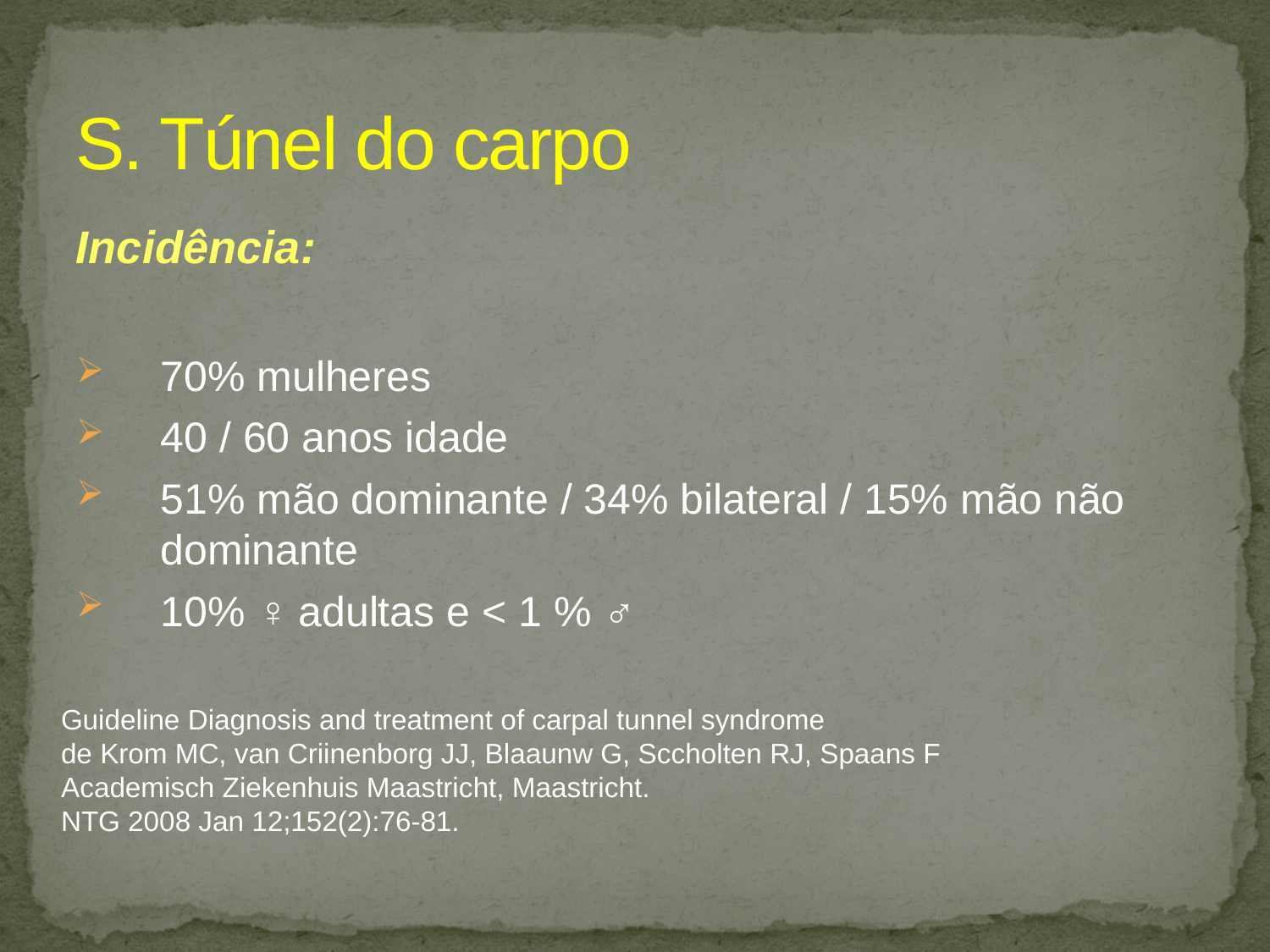

# S. Túnel do carpo
Incidência:

70% mulheres
40 / 60 anos idade
51% mão dominante / 34% bilateral / 15% mão não dominante
10% ♀ adultas e < 1 % ♂
Guideline Diagnosis and treatment of carpal tunnel syndrome
de Krom MC, van Criinenborg JJ, Blaaunw G, Sccholten RJ, Spaans F
Academisch Ziekenhuis Maastricht, Maastricht.
NTG 2008 Jan 12;152(2):76-81.